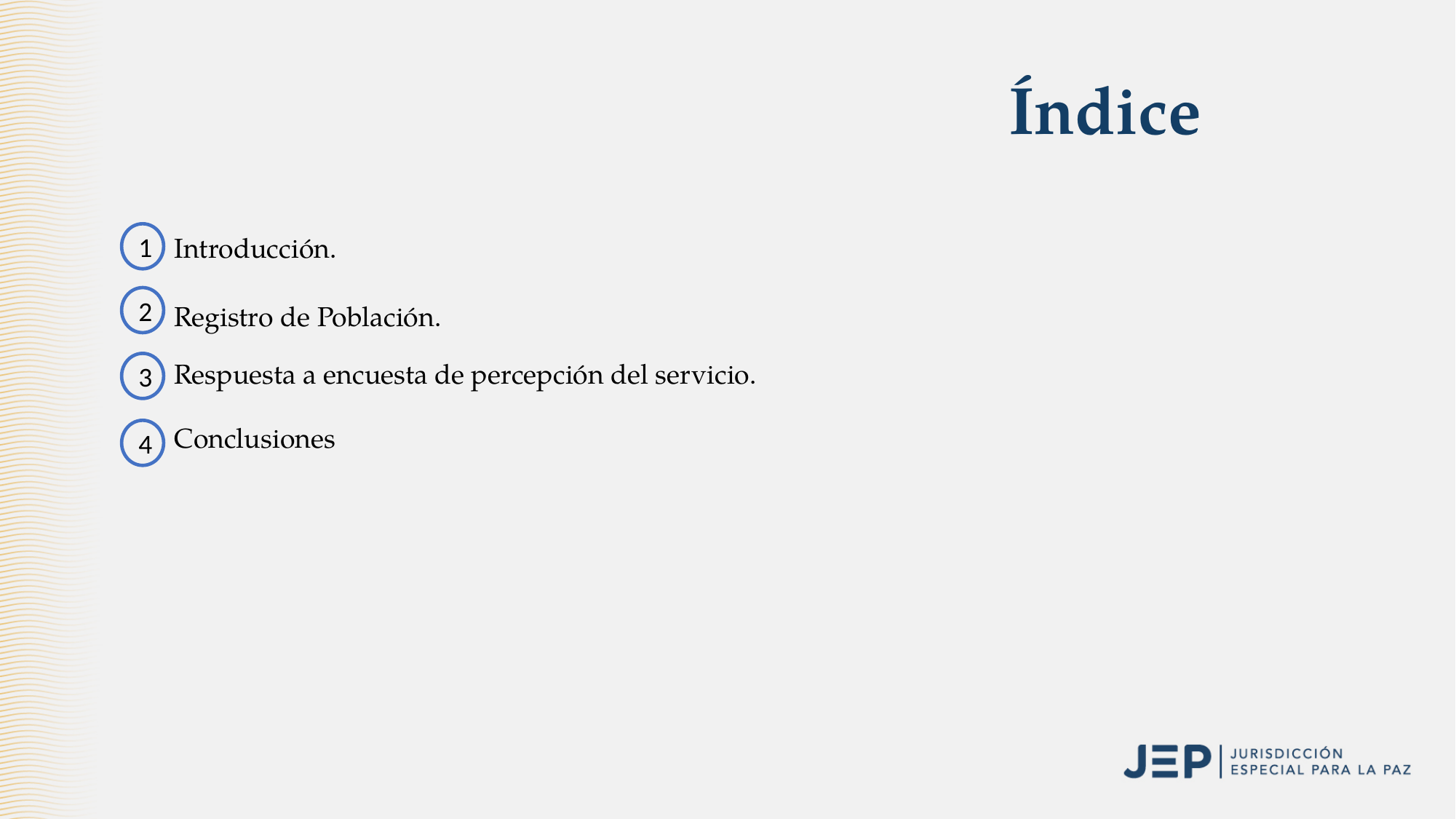

# Índice
1
Introducción.
2
Registro de Población.
Respuesta a encuesta de percepción del servicio.
3
Conclusiones
4